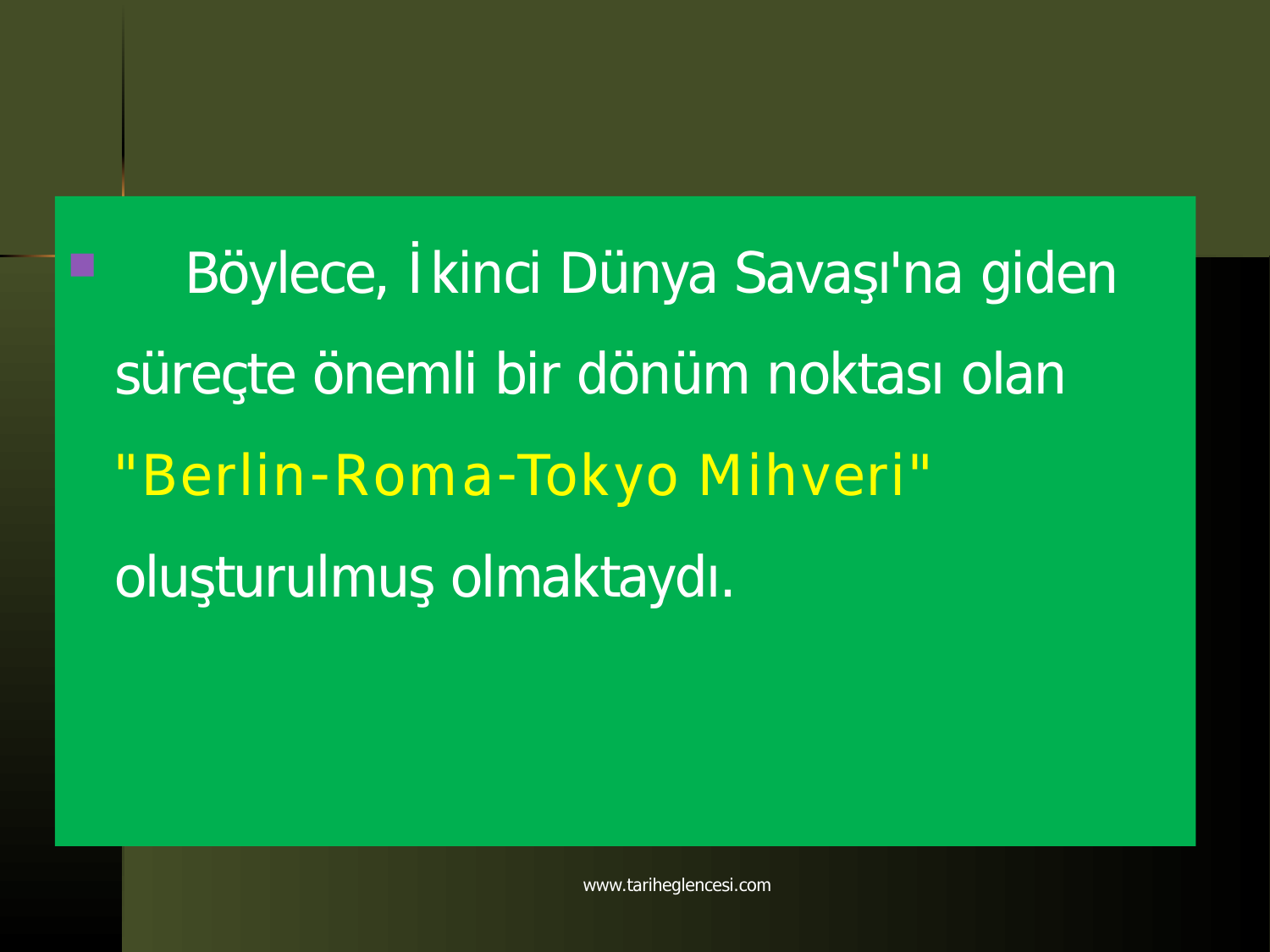

Böylece, İkinci Dünya Savaşı'na giden süreçte önemli bir dönüm noktası olan "Berlin-Roma-Tokyo Mihveri" oluşturulmuş olmaktaydı.
www.tariheglencesi.com